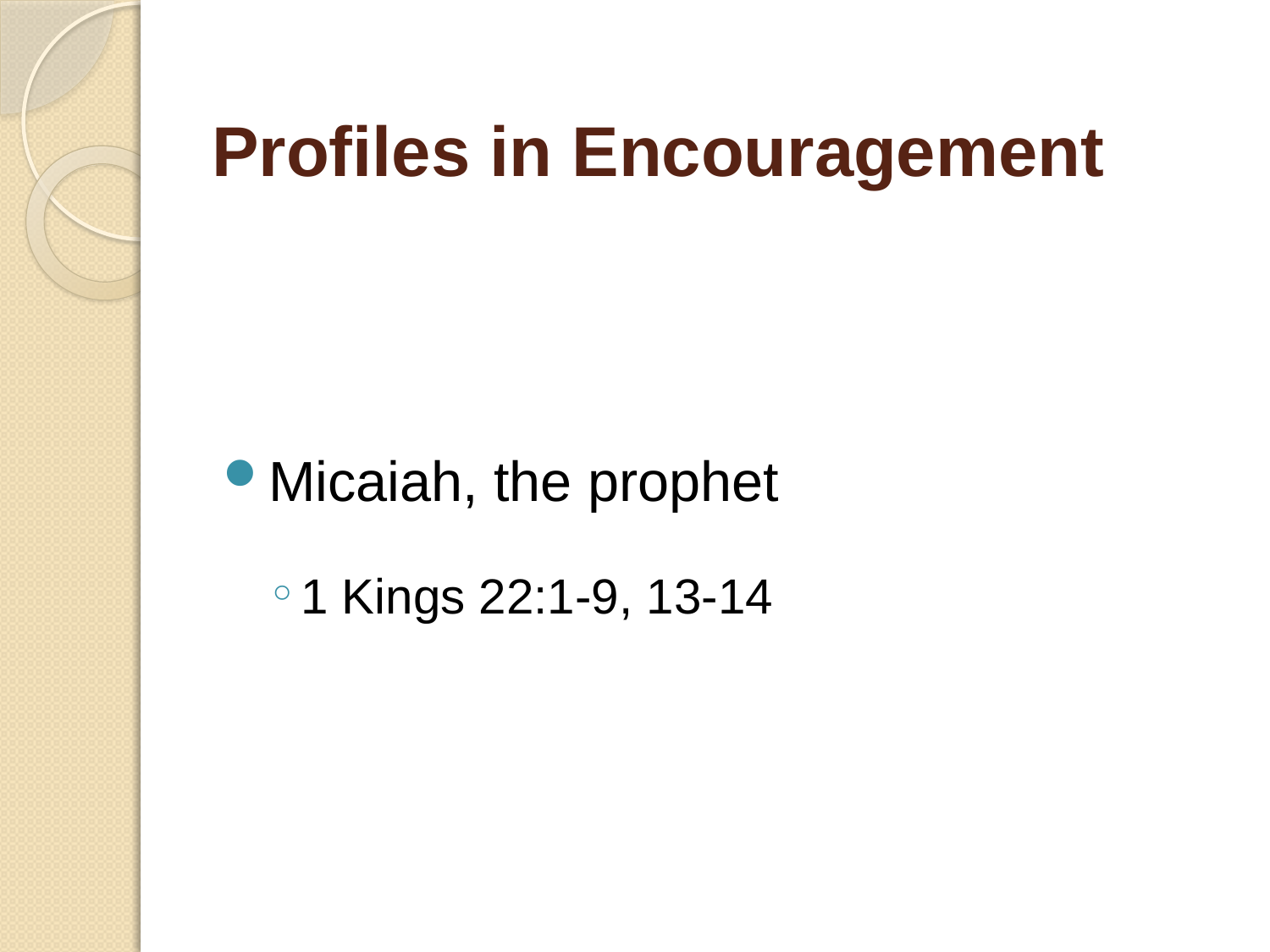

# Profiles in Encouragement
Micaiah, the prophet
1 Kings 22:1-9, 13-14